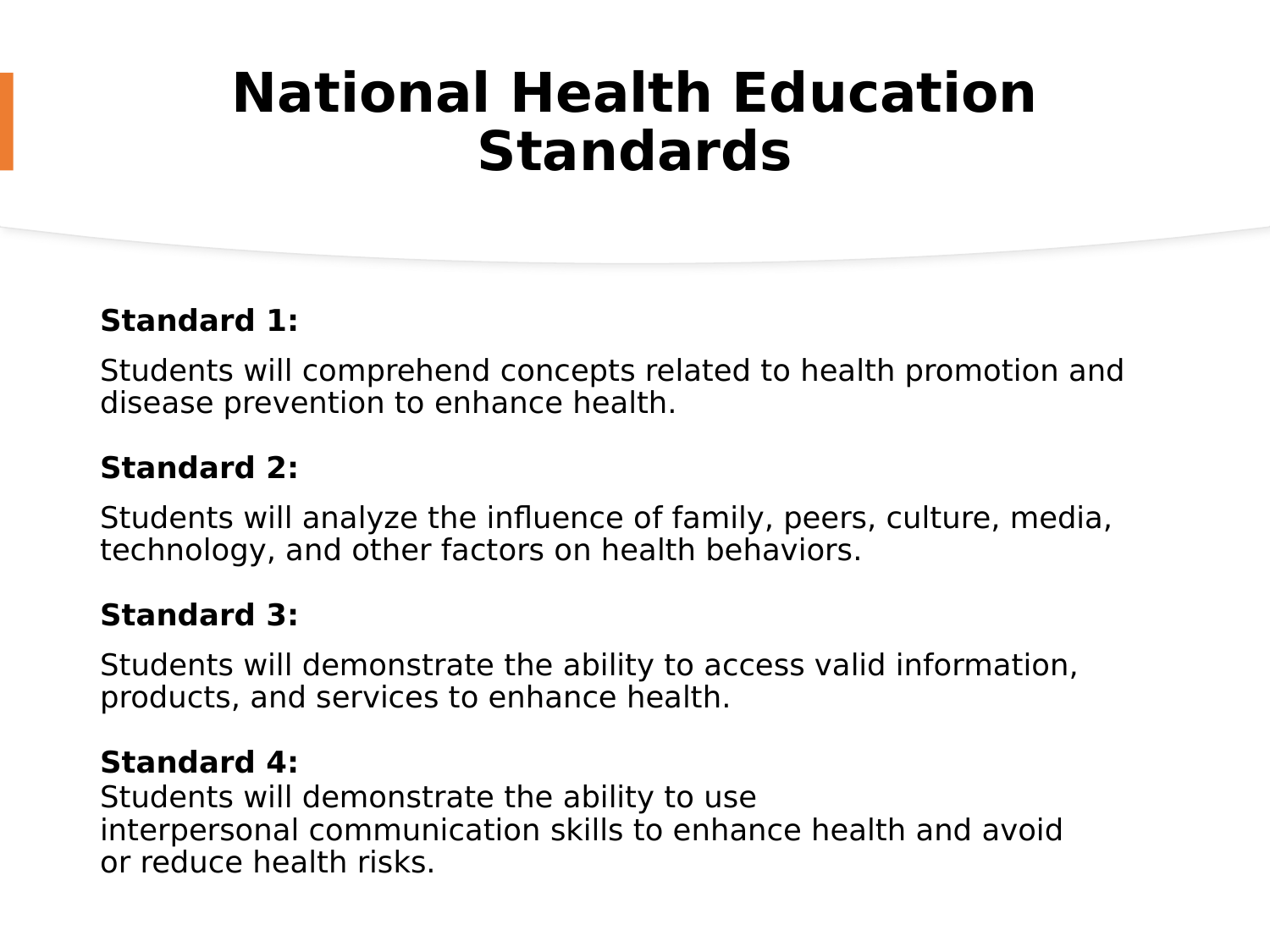

National Health Education Standards

Standard 1:
Students will comprehend concepts related to health promotion and disease prevention to enhance health.
Standard 2:
Students will analyze the influence of family, peers, culture, media, technology, and other factors on health behaviors.
Standard 3:
Students will demonstrate the ability to access valid information, products, and services to enhance health.
Standard 4:
Students will demonstrate the ability to use interpersonal communication skills to enhance health and avoid or reduce health risks.